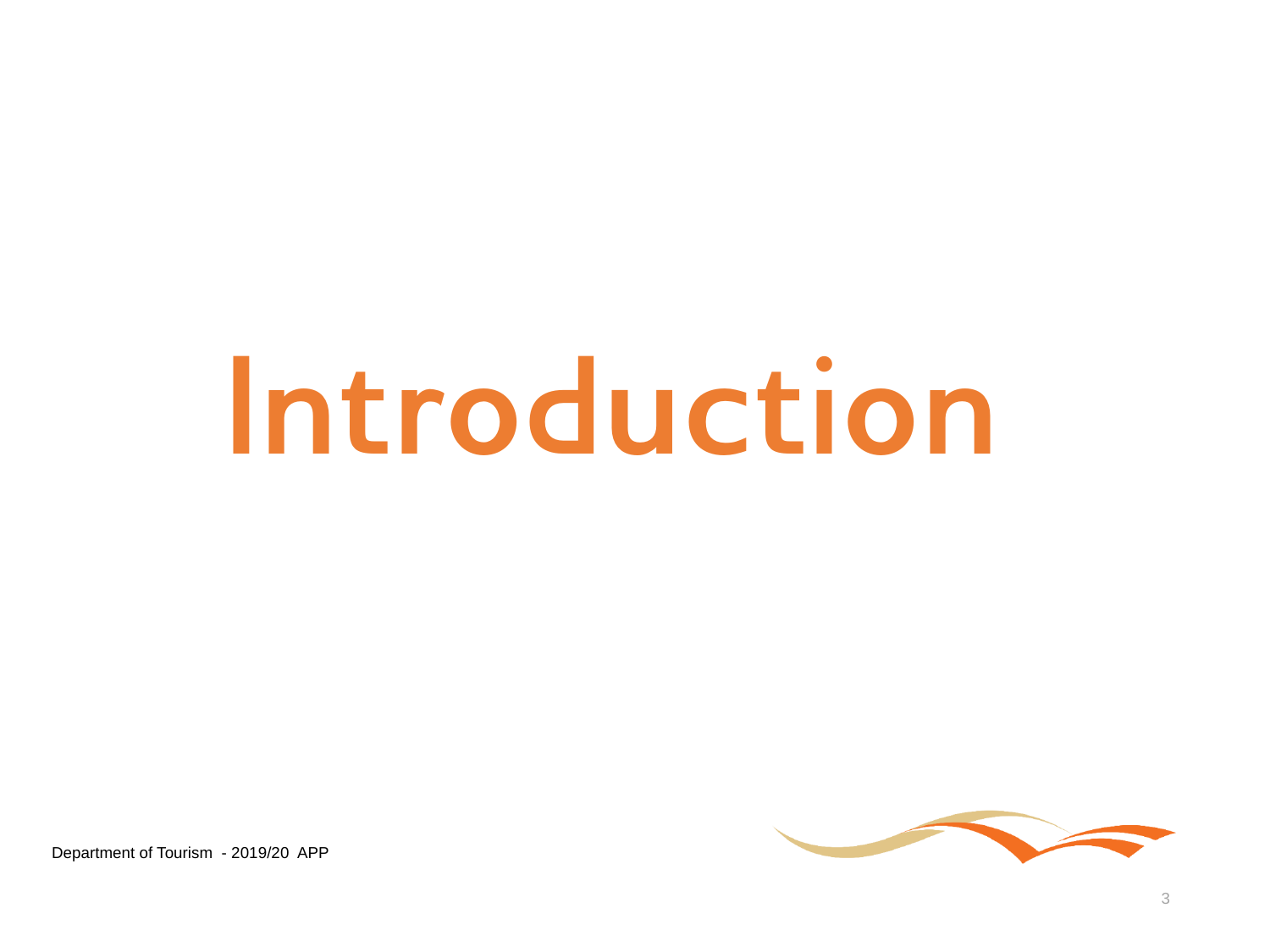

Introduction
Department of Tourism  - 2019/20  APP
3